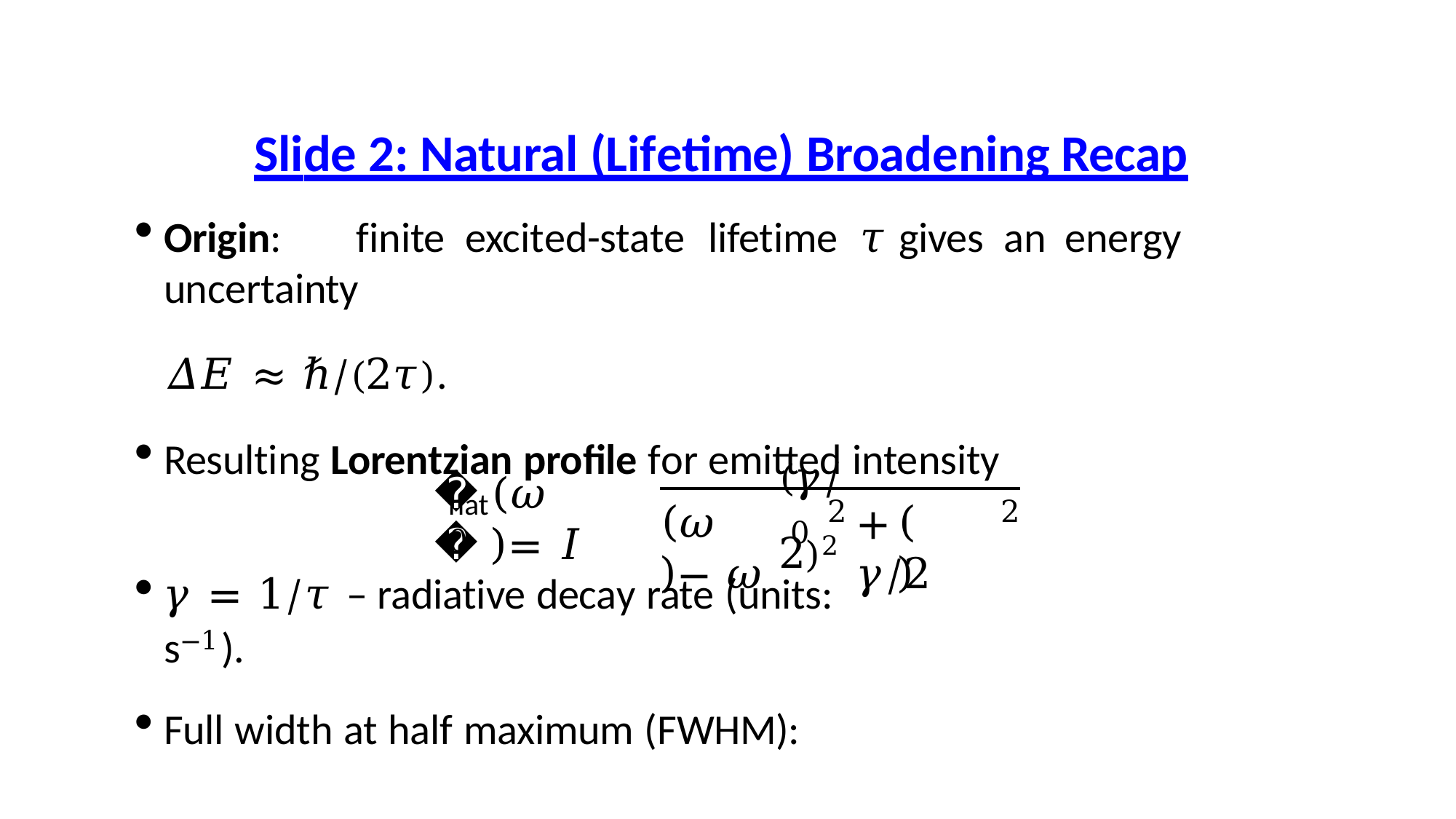

# Slide 2: Natural (Lifetime) Broadening Recap
Origin:	finite	excited-state	lifetime	𝜏	gives	an	energy	uncertainty
𝛥𝐸 ≈ ℏ/(2𝜏).
Resulting Lorentzian profile for emitted intensity
(𝛾/2)2
(	)
𝐼
𝜔	= 𝐼
nat  	0

2
2
(	)
(	)
𝜔 − 𝜔
+	𝛾/2
0
𝛾 = 1/𝜏 – radiative decay rate (units: s−1).
Full width at half maximum (FWHM):